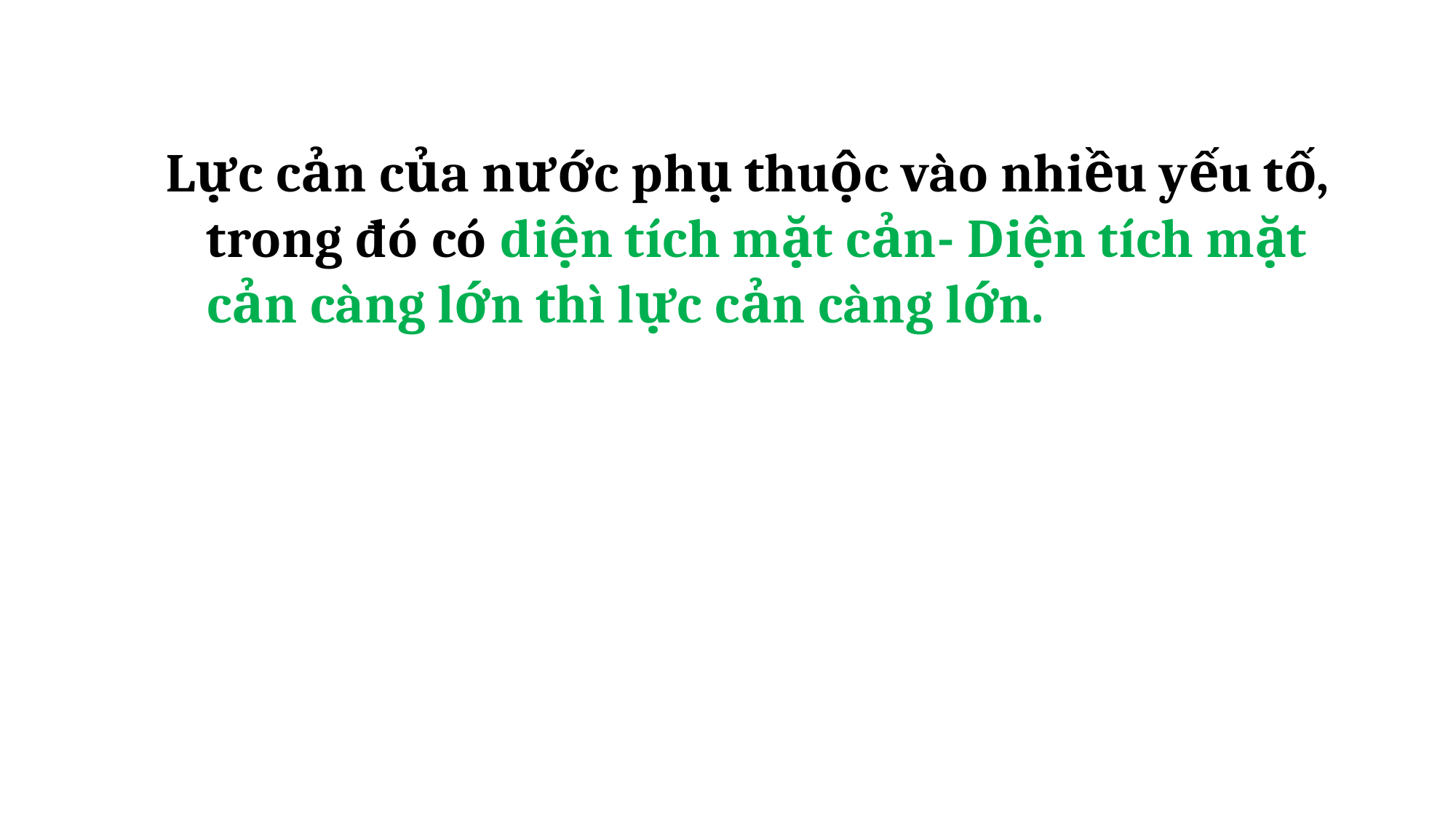

# Lực cản của nước phụ thuộc vào nhiều yếu tố, trong đó có diện tích mặt cản- Diện tích mặt cản càng lớn thì lực cản càng lớn.